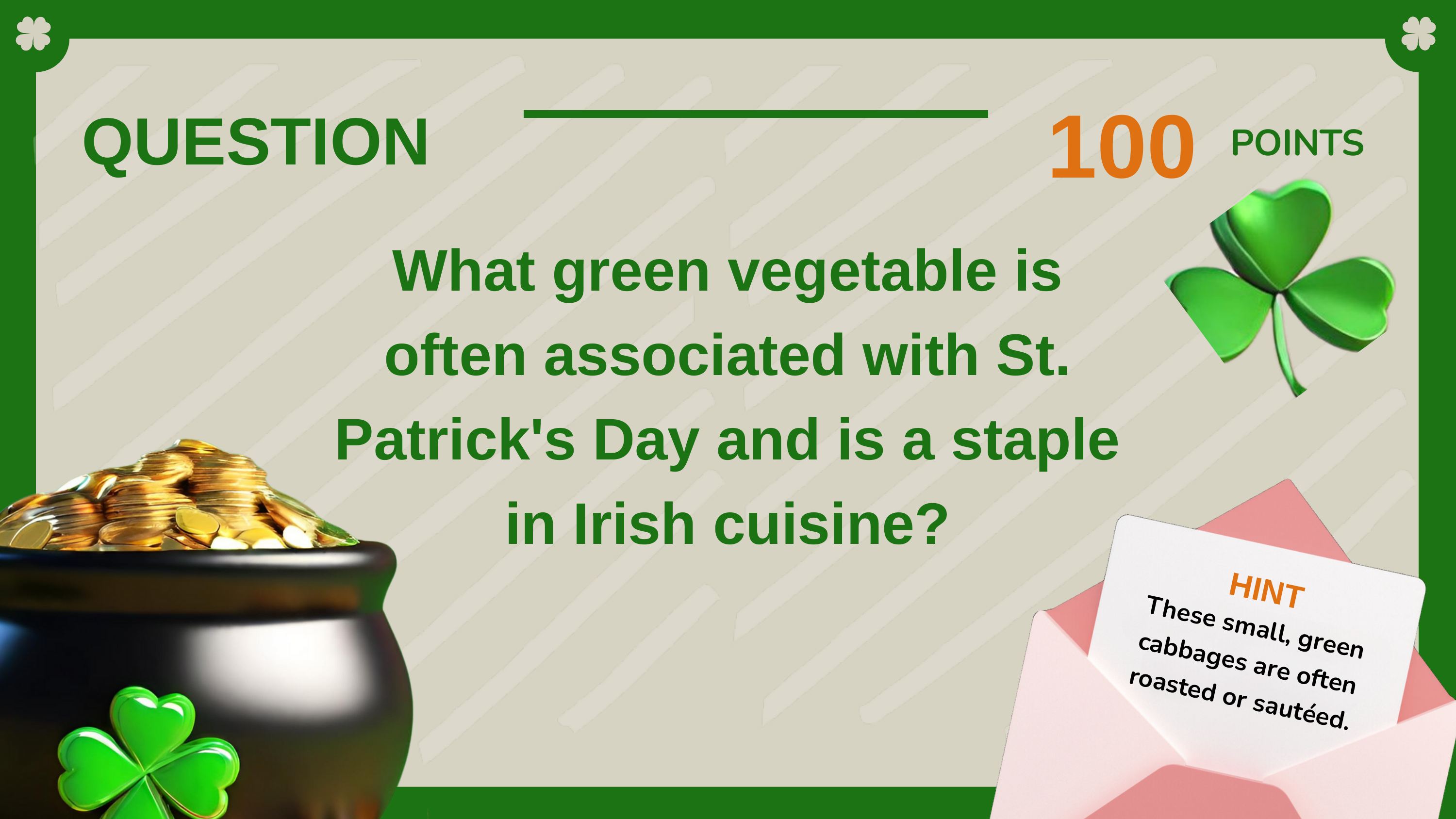

100

QUESTION

POINTS

What green vegetable is often associated with St. Patrick's Day and is a staple in Irish cuisine?

HINT
These small, green cabbages are often roasted or sautéed.